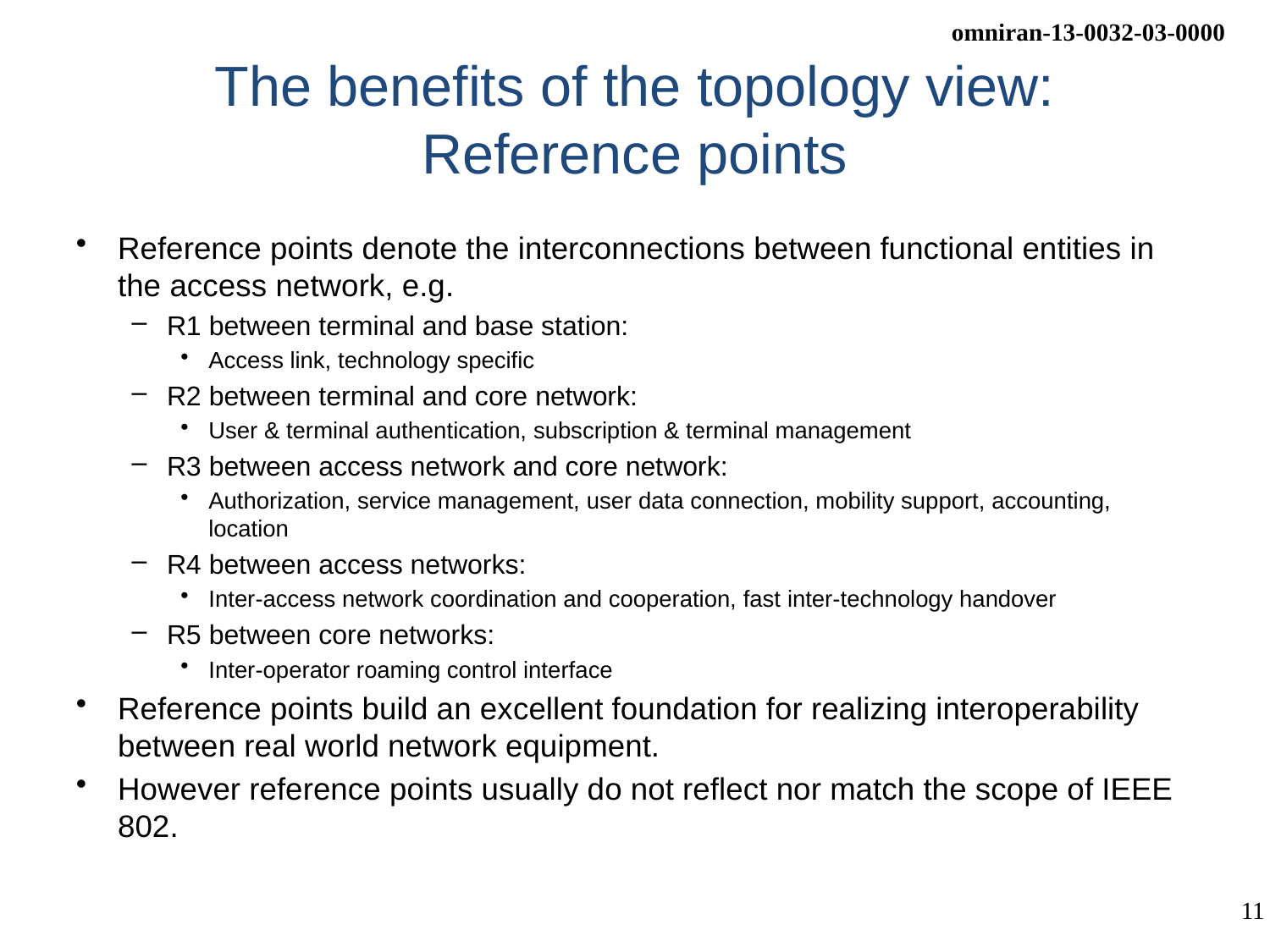

# The benefits of the topology view: Reference points
Reference points denote the interconnections between functional entities in the access network, e.g.
R1 between terminal and base station:
Access link, technology specific
R2 between terminal and core network:
User & terminal authentication, subscription & terminal management
R3 between access network and core network:
Authorization, service management, user data connection, mobility support, accounting, location
R4 between access networks:
Inter-access network coordination and cooperation, fast inter-technology handover
R5 between core networks:
Inter-operator roaming control interface
Reference points build an excellent foundation for realizing interoperability between real world network equipment.
However reference points usually do not reflect nor match the scope of IEEE 802.